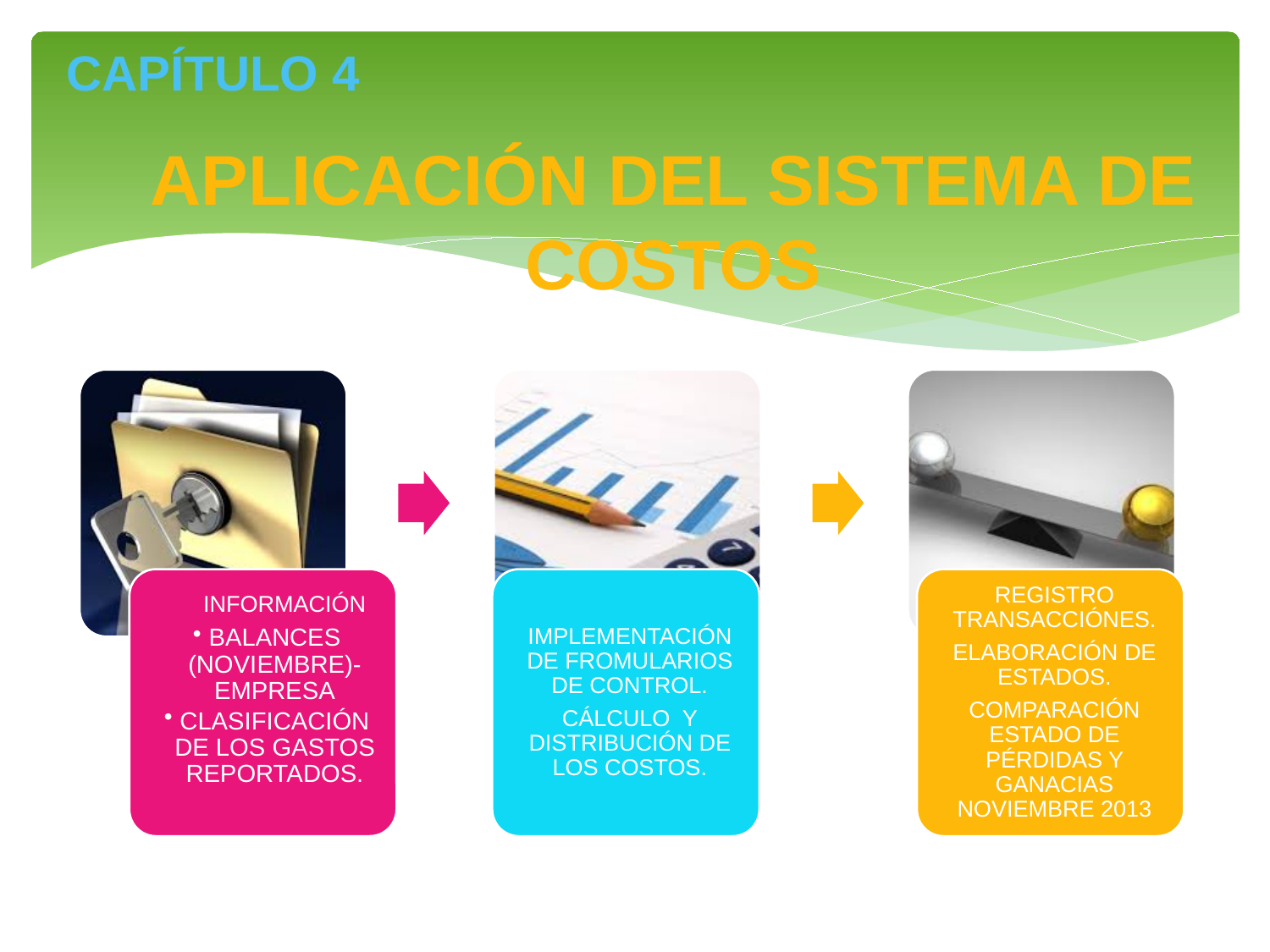

CAPÍTULO 4

APLICACIÓN DEL SISTEMA DE COSTOS
        INFORMACIÓN
BALANCES (NOVIEMBRE)- EMPRESA
CLASIFICACIÓN DE LOS GASTOS REPORTADOS.

IMPLEMENTACIÓN DE FROMULARIOS DE CONTROL.
CÁLCULO  Y DISTRIBUCIÓN DE LOS COSTOS.

REGISTRO TRANSACCIÓNES.
ELABORACIÓN DE ESTADOS.
COMPARACIÓN ESTADO DE PÉRDIDAS Y GANACIAS NOVIEMBRE 2013